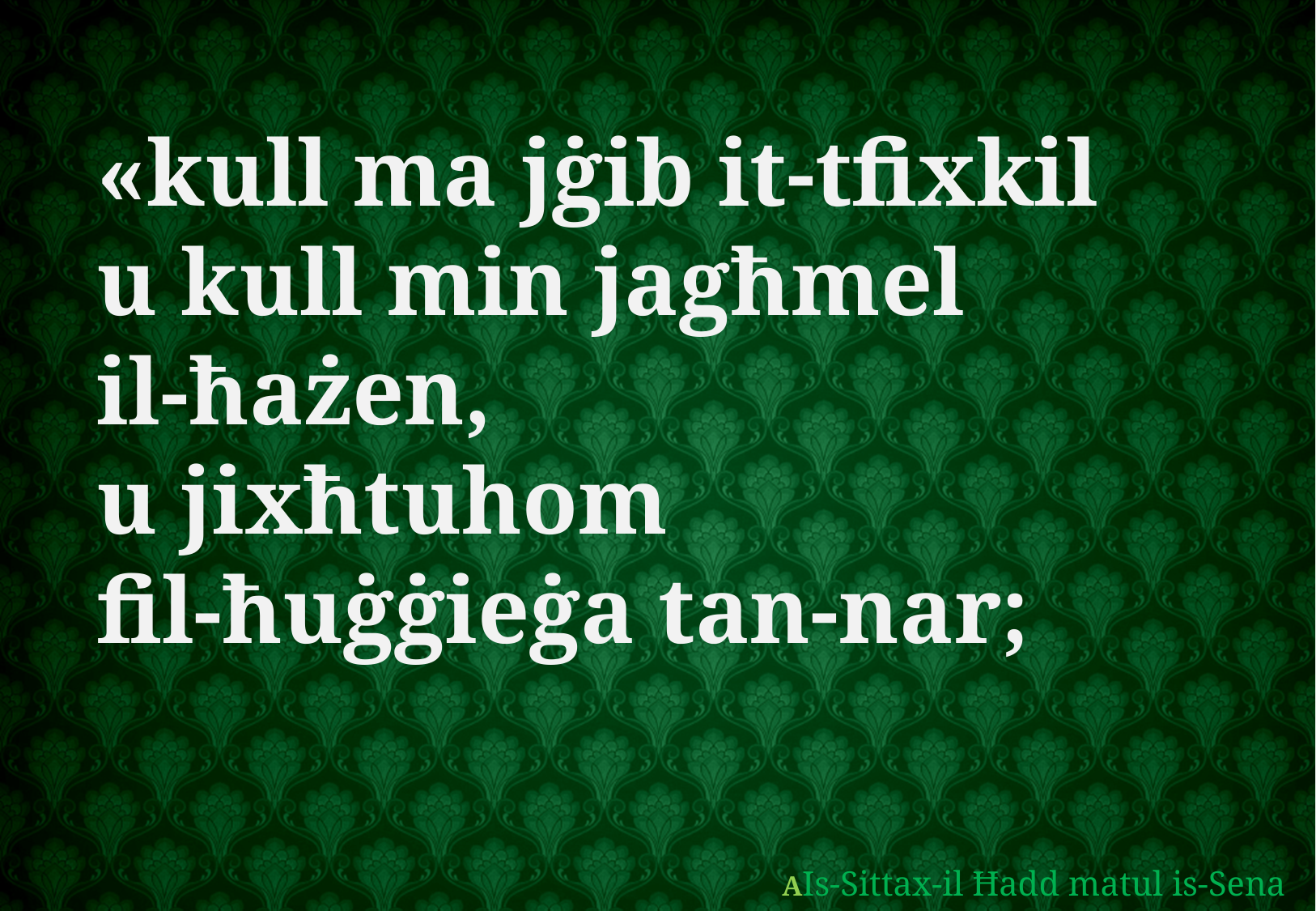

«kull ma jġib it-tfixkil
u kull min jagħmel
il-ħażen,
u jixħtuhom
fil-ħuġġieġa tan-nar;
AIs-Sittax-il Ħadd matul is-Sena